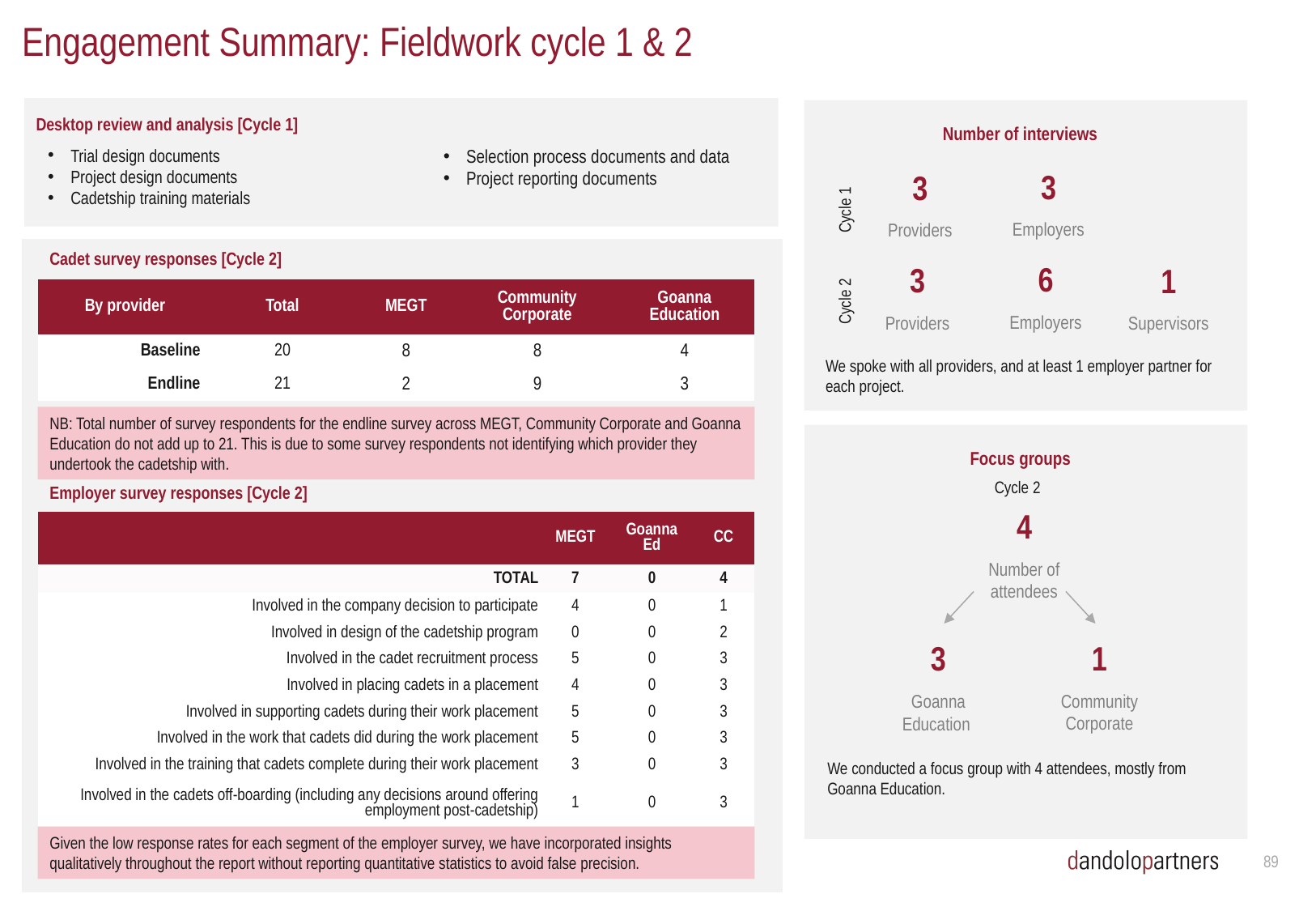

Engagement Summary: Fieldwork cycle 1 & 2

Desktop review and analysis [Cycle 1]
Number of interviews
Trial design documents
Project design documents
Cadetship training materials
Selection process documents and data
Project reporting documents

3
3
Cycle 1
Employers
Providers

Cadet survey responses [Cycle 2]
6
3
1
| By provider | Total | MEGT | Community Corporate | Goanna Education |
| --- | --- | --- | --- | --- |
| Baseline | 20 | 8 | 8 | 4 |
| Endline | 21 | 2 | 9 | 3 |
Cycle 2
Employers
Providers
Supervisors
We spoke with all providers, and at least 1 employer partner for each project.
NB: Total number of survey respondents for the endline survey across MEGT, Community Corporate and Goanna Education do not add up to 21. This is due to some survey respondents not identifying which provider they undertook the cadetship with.

Focus groups
Cycle 2
Employer survey responses [Cycle 2]
4
|  | MEGT | Goanna Ed | CC |
| --- | --- | --- | --- |
| TOTAL | 7 | 0 | 4 |
| Involved in the company decision to participate | 4 | 0 | 1 |
| Involved in design of the cadetship program | 0 | 0 | 2 |
| Involved in the cadet recruitment process | 5 | 0 | 3 |
| Involved in placing cadets in a placement | 4 | 0 | 3 |
| Involved in supporting cadets during their work placement | 5 | 0 | 3 |
| Involved in the work that cadets did during the work placement | 5 | 0 | 3 |
| Involved in the training that cadets complete during their work placement | 3 | 0 | 3 |
| Involved in the cadets off-boarding (including any decisions around offering employment post-cadetship) | 1 | 0 | 3 |
Number of attendees
3
1
Community Corporate
Goanna Education
We conducted a focus group with 4 attendees, mostly from Goanna Education.
Given the low response rates for each segment of the employer survey, we have incorporated insights qualitatively throughout the report without reporting quantitative statistics to avoid false precision.
89